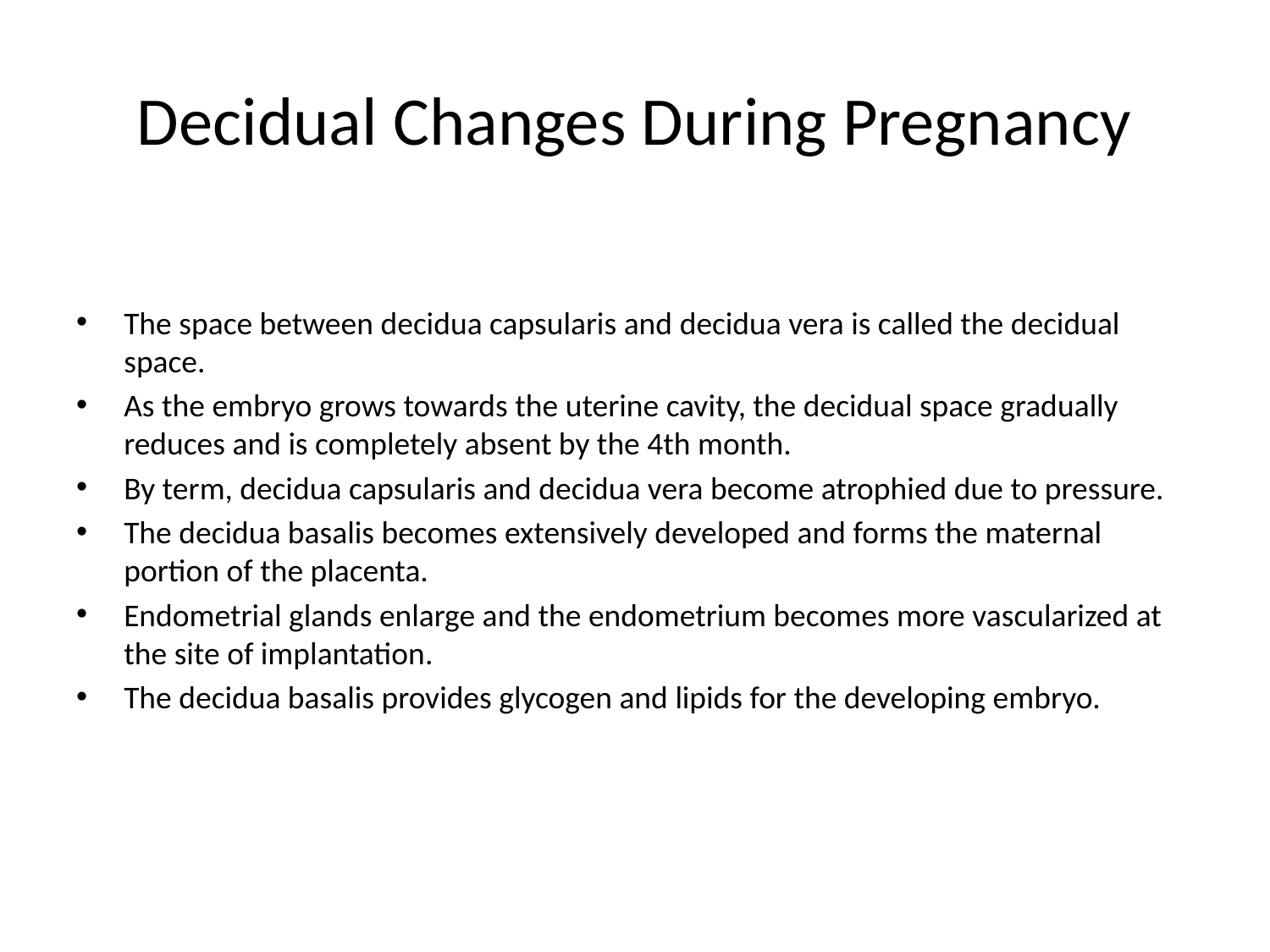

# Decidual Changes During Pregnancy

The space between decidua capsularis and decidua vera is called the decidual space.
As the embryo grows towards the uterine cavity, the decidual space gradually reduces and is completely absent by the 4th month.
By term, decidua capsularis and decidua vera become atrophied due to pressure.
The decidua basalis becomes extensively developed and forms the maternal portion of the placenta.
Endometrial glands enlarge and the endometrium becomes more vascularized at the site of implantation.
The decidua basalis provides glycogen and lipids for the developing embryo.